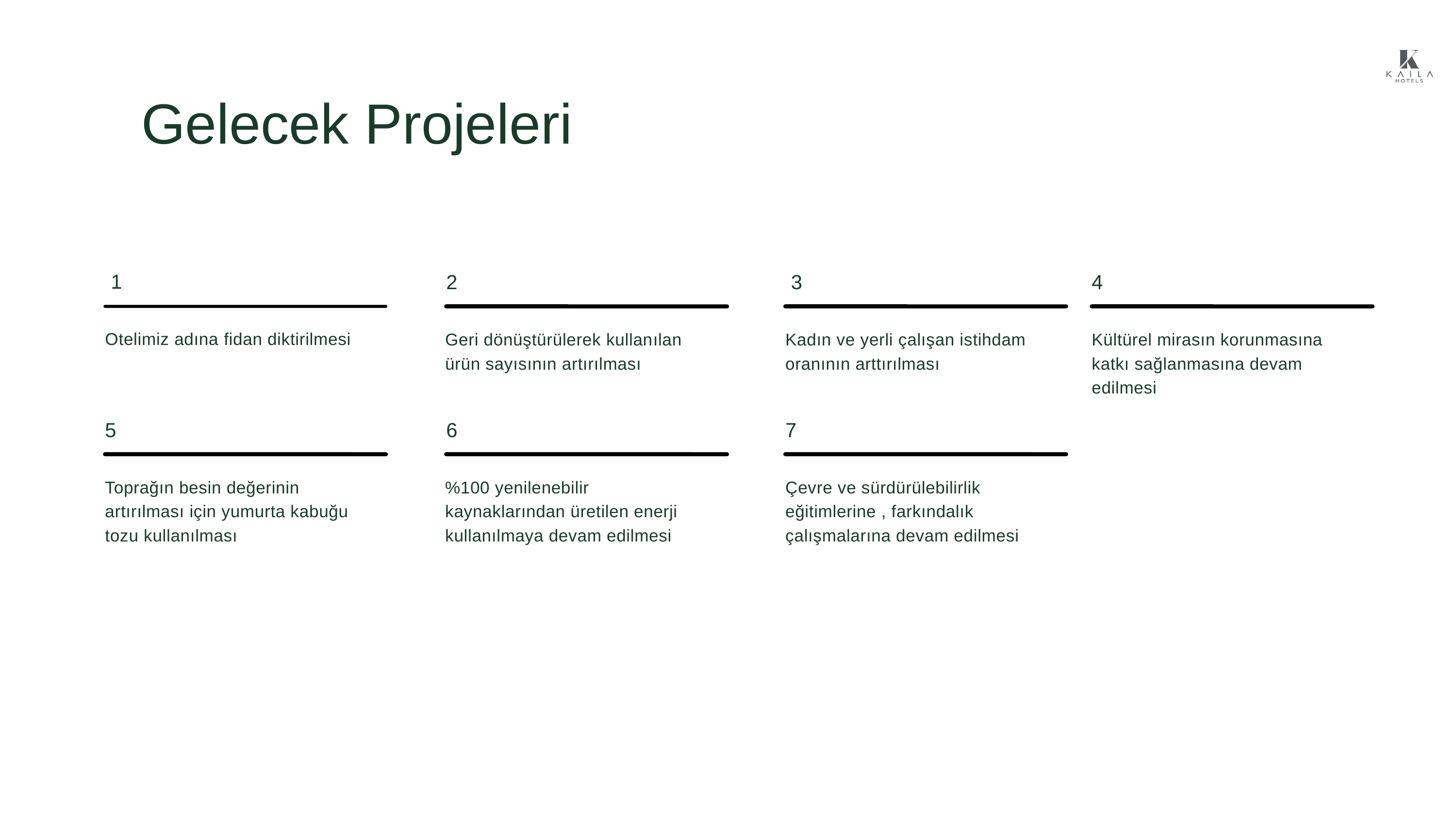

Gelecek Projeleri
 1
2

Geri dönüştürülerek kullanılan ürün sayısının artırılması

 3

Kadın ve yerli çalışan istihdam oranının arttırılması

4

Kültürel mirasın korunmasına katkı sağlanmasına devam edilmesi

Otelimiz adına fidan diktirilmesi
7

Çevre ve sürdürülebilirlik eğitimlerine , farkındalık çalışmalarına devam edilmesi

5

Toprağın besin değerinin artırılması için yumurta kabuğu tozu kullanılması

6

%100 yenilenebilir kaynaklarından üretilen enerji kullanılmaya devam edilmesi